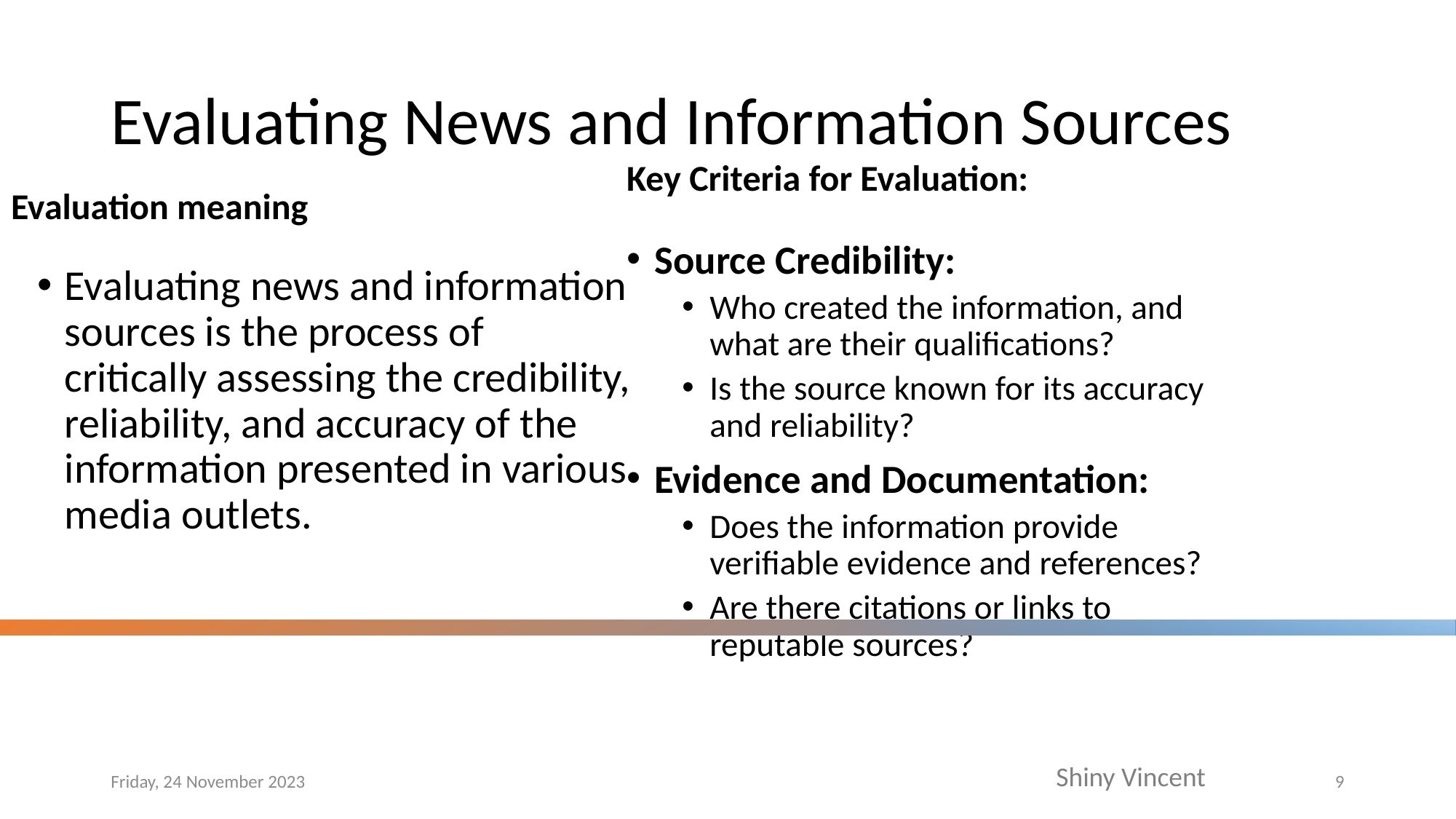

# Evaluating News and Information Sources
Evaluation meaning
Key Criteria for Evaluation:

Evaluating news and information sources is the process of critically assessing the credibility, reliability, and accuracy of the information presented in various media outlets.
Source Credibility:
Who created the information, and what are their qualifications?
Is the source known for its accuracy and reliability?
Evidence and Documentation:
Does the information provide verifiable evidence and references?
Are there citations or links to reputable sources?

Friday, 24 November 2023
9